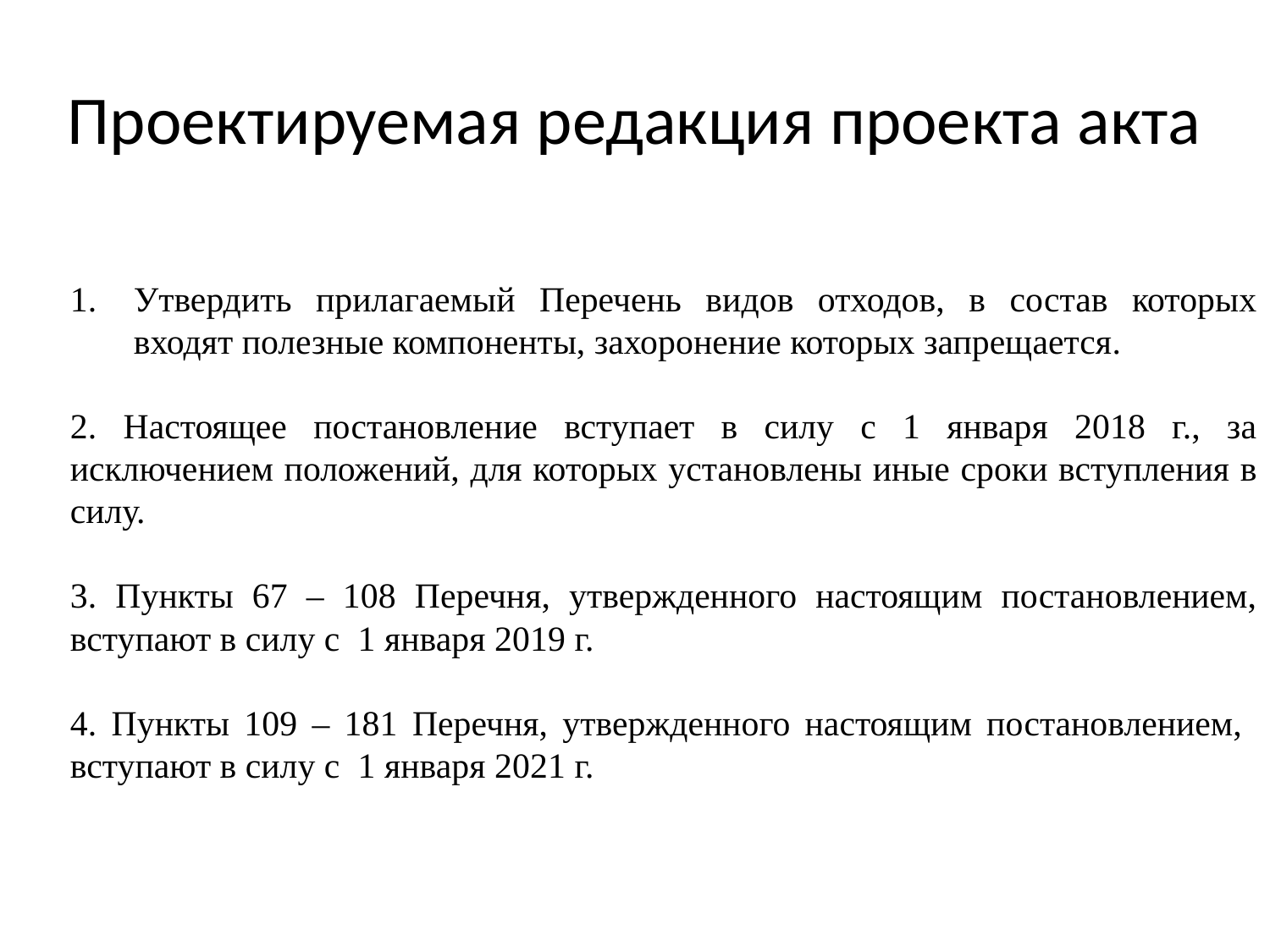

# Проектируемая редакция проекта акта
Утвердить прилагаемый Перечень видов отходов, в состав которых входят полезные компоненты, захоронение которых запрещается.

2. Настоящее постановление вступает в силу с 1 января 2018 г., за исключением положений, для которых установлены иные сроки вступления в силу.

3. Пункты 67 – 108 Перечня, утвержденного настоящим постановлением, вступают в силу с  1 января 2019 г.

4. Пункты 109 – 181 Перечня, утвержденного настоящим постановлением,  вступают в силу с  1 января 2021 г.